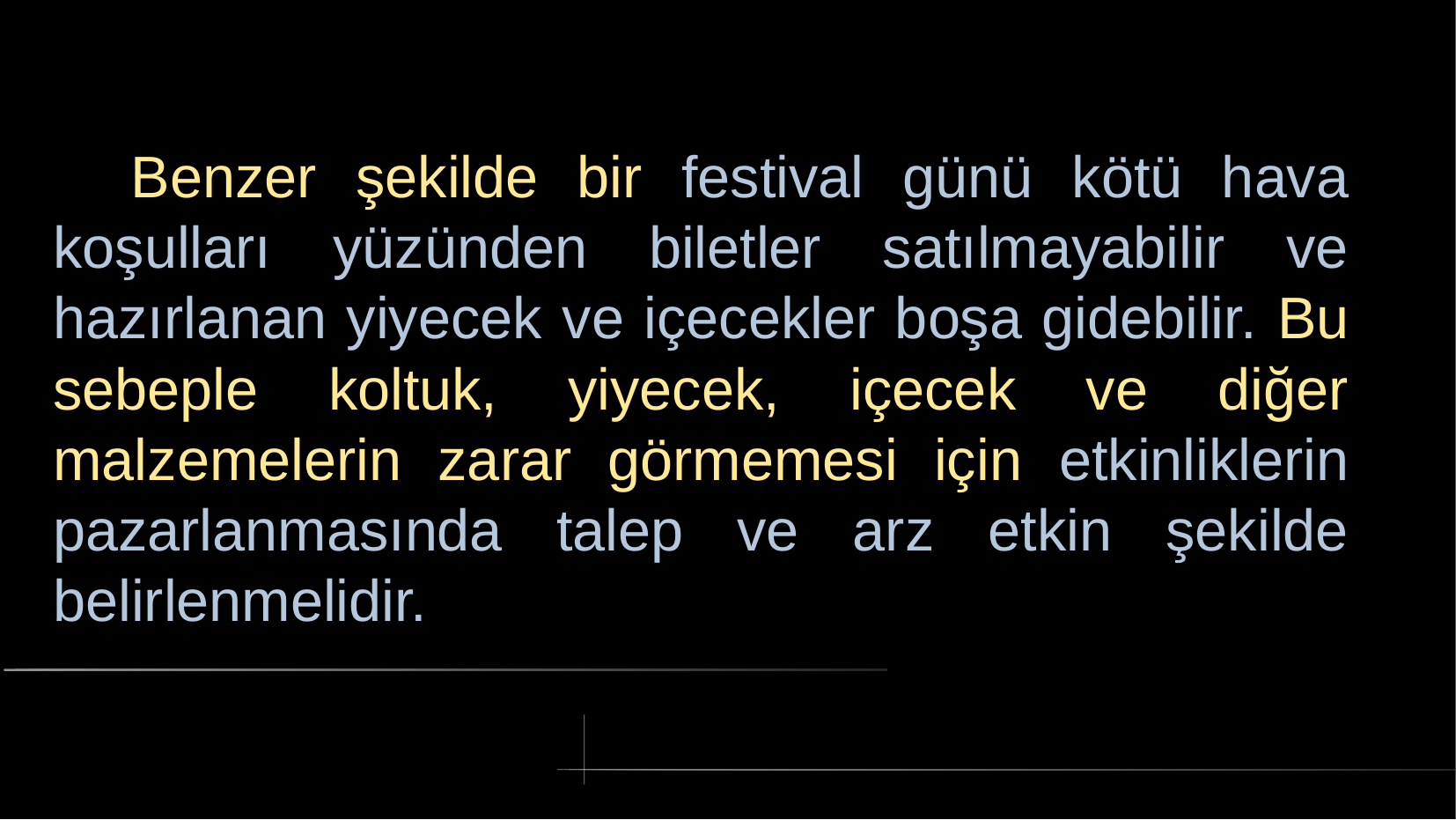

# Benzer şekilde bir festival günü kötü hava koşulları yüzünden biletler satılmayabilir ve hazırlanan yiyecek ve içecekler boşa gidebilir. Bu sebeple koltuk, yiyecek, içecek ve diğer malzemelerin zarar görmemesi için etkinliklerin pazarlanmasında talep ve arz etkin şekilde belirlenmelidir.